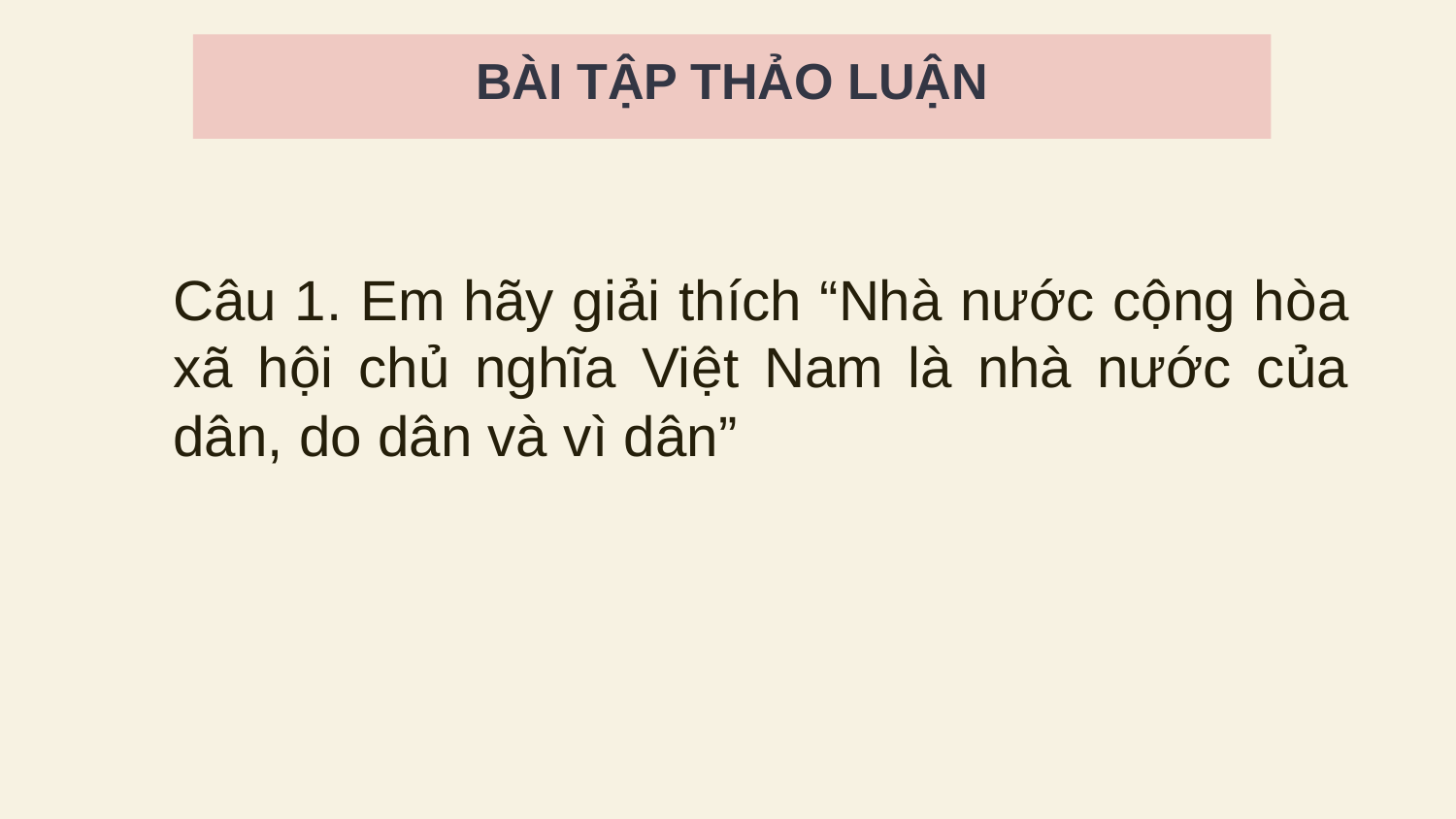

# BÀI TẬP THẢO LUẬN

Câu 1. Em hãy giải thích “Nhà nước cộng hòa xã hội chủ nghĩa Việt Nam là nhà nước của dân, do dân và vì dân”